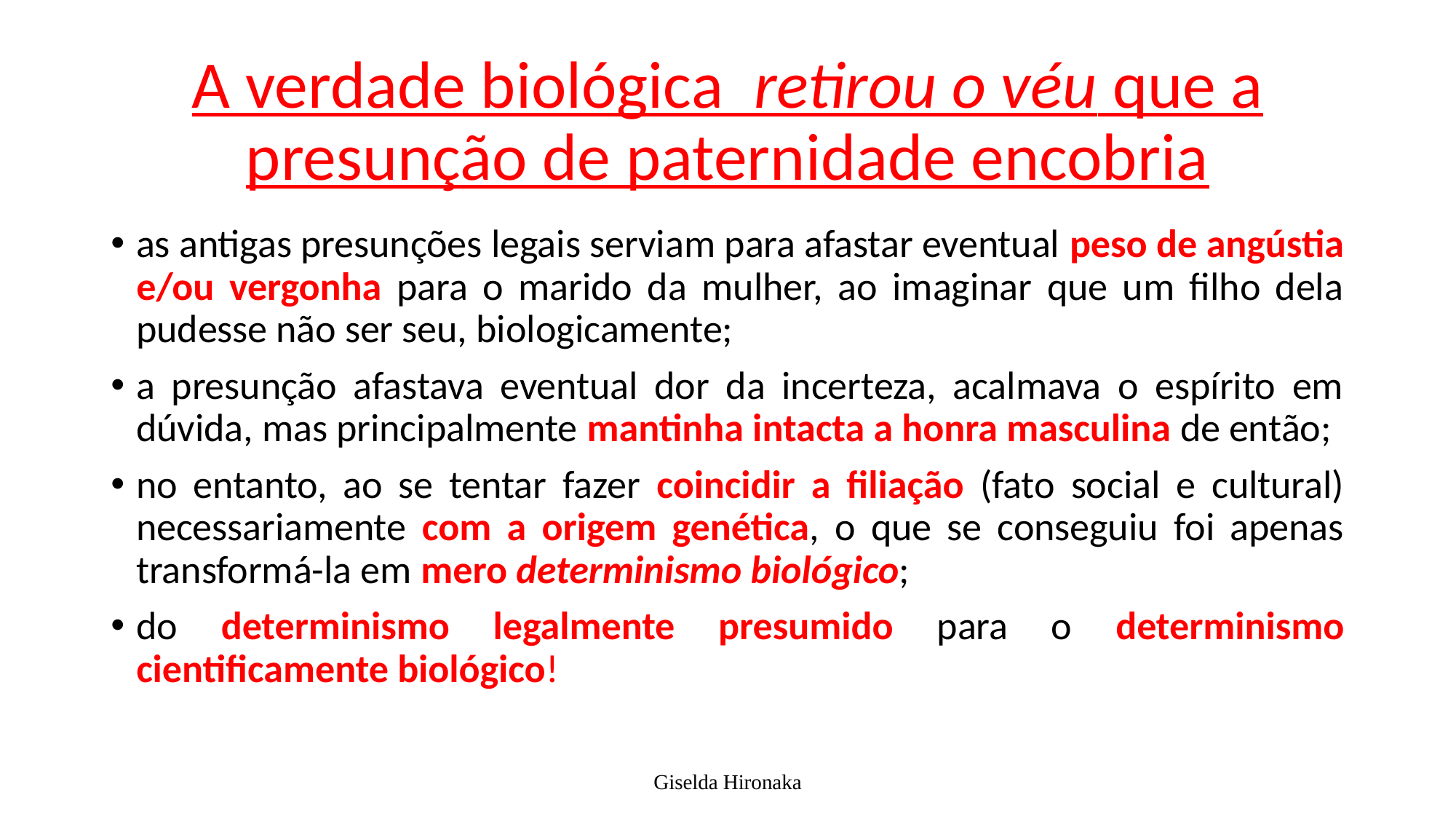

# A verdade biológica  retirou o véu que a presunção de paternidade encobria
as antigas presunções legais serviam para afastar eventual peso de angústia e/ou vergonha para o marido da mulher, ao imaginar que um filho dela pudesse não ser seu, biologicamente;
a presunção afastava eventual dor da incerteza, acalmava o espírito em dúvida, mas principalmente mantinha intacta a honra masculina de então;
no entanto, ao se tentar fazer coincidir a filiação (fato social e cultural) necessariamente com a origem genética, o que se conseguiu foi apenas transformá-la em mero determinismo biológico;
do determinismo legalmente presumido para o determinismo cientificamente biológico!
Giselda Hironaka